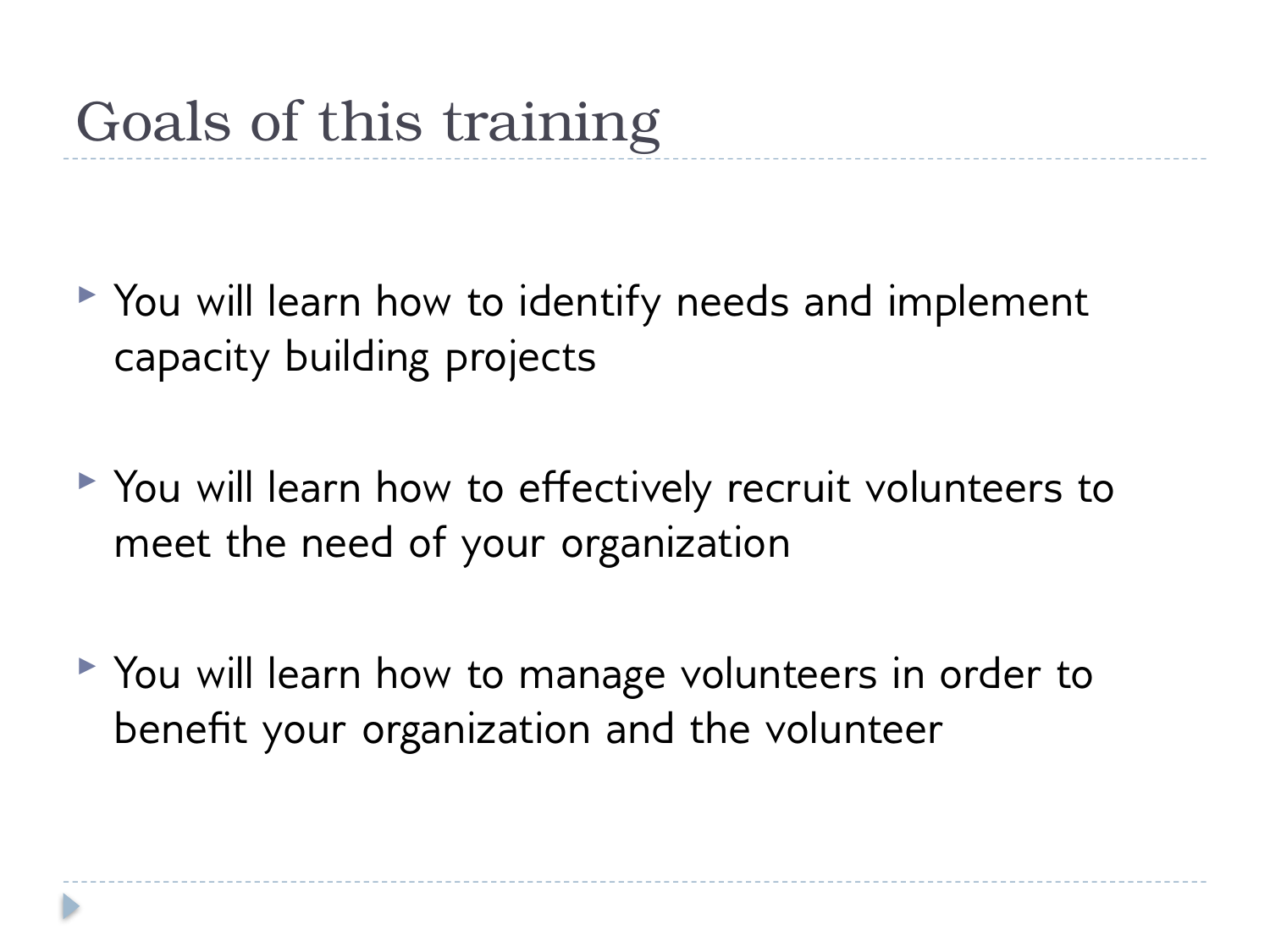

# Goals of this training
You will learn how to identify needs and implement capacity building projects

You will learn how to effectively recruit volunteers to meet the need of your organization

You will learn how to manage volunteers in order to benefit your organization and the volunteer